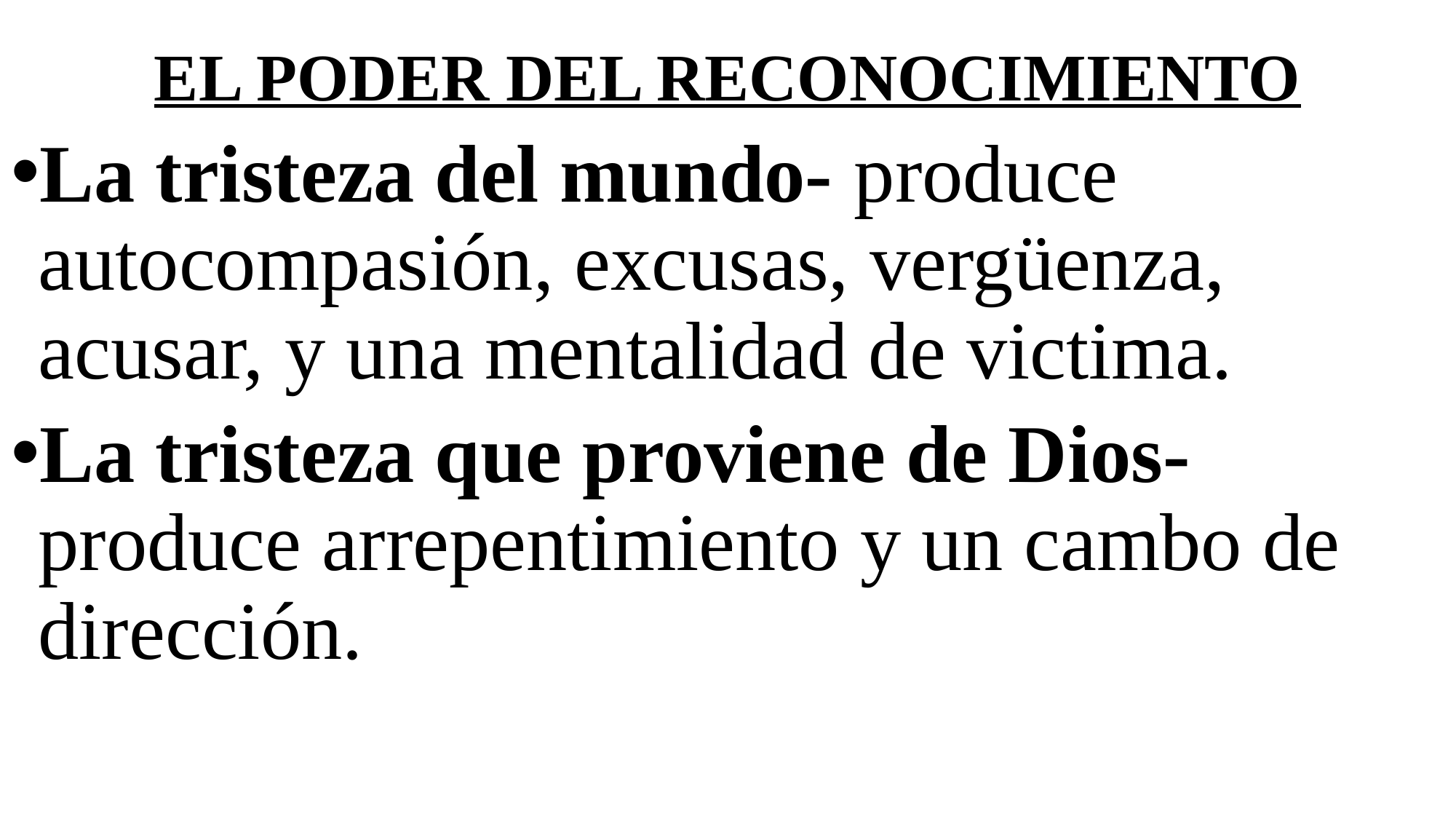

# EL PODER DEL RECONOCIMIENTO
La tristeza del mundo- produce autocompasión, excusas, vergüenza, acusar, y una mentalidad de victima.
La tristeza que proviene de Dios- produce arrepentimiento y un cambo de dirección.